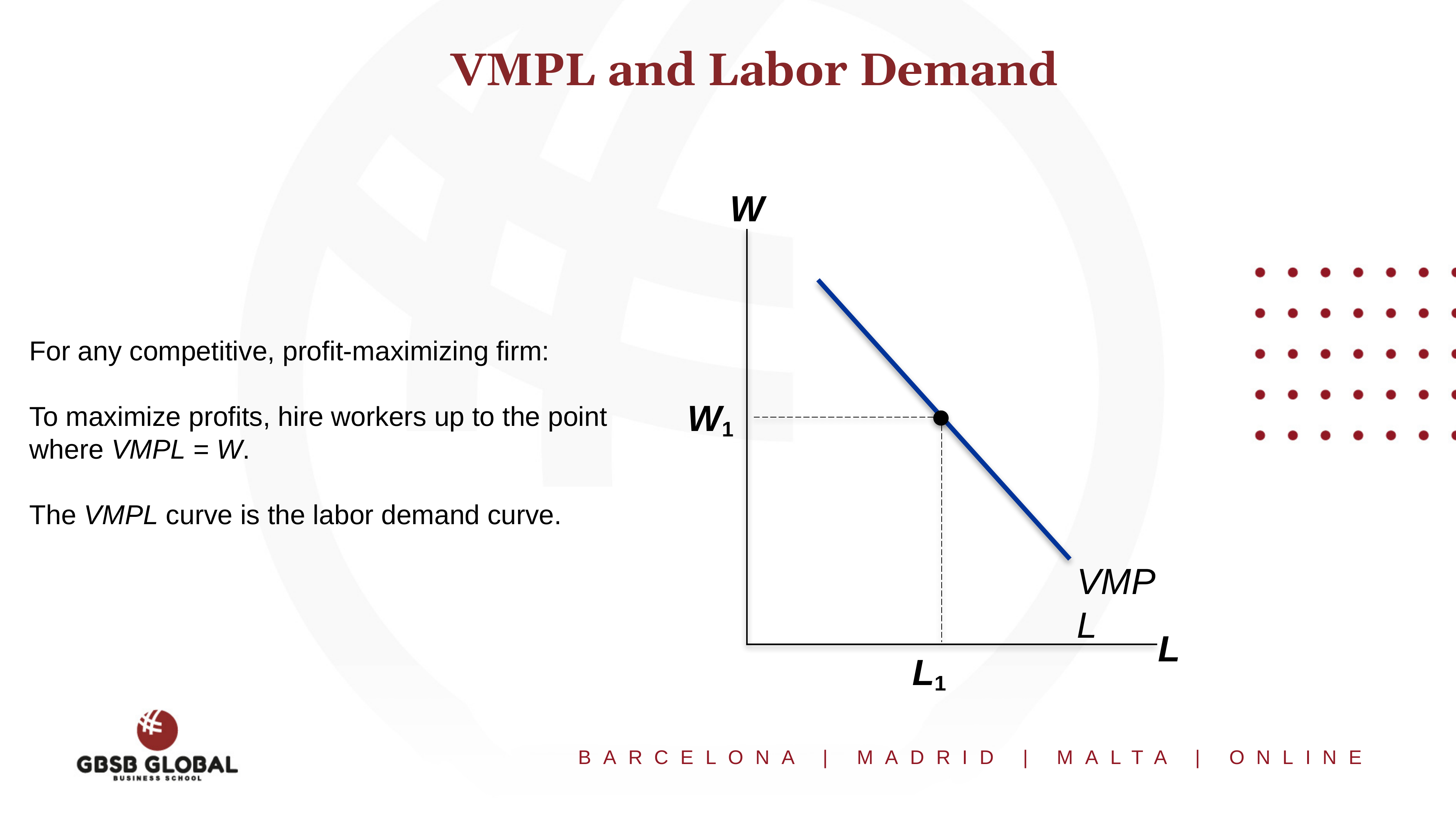

# VMPL and Labor Demand
W

L

VMPL
For any competitive, profit-maximizing firm:

To maximize profits, hire workers up to the point where VMPL = W.

The VMPL curve is the labor demand curve.
W1

L1